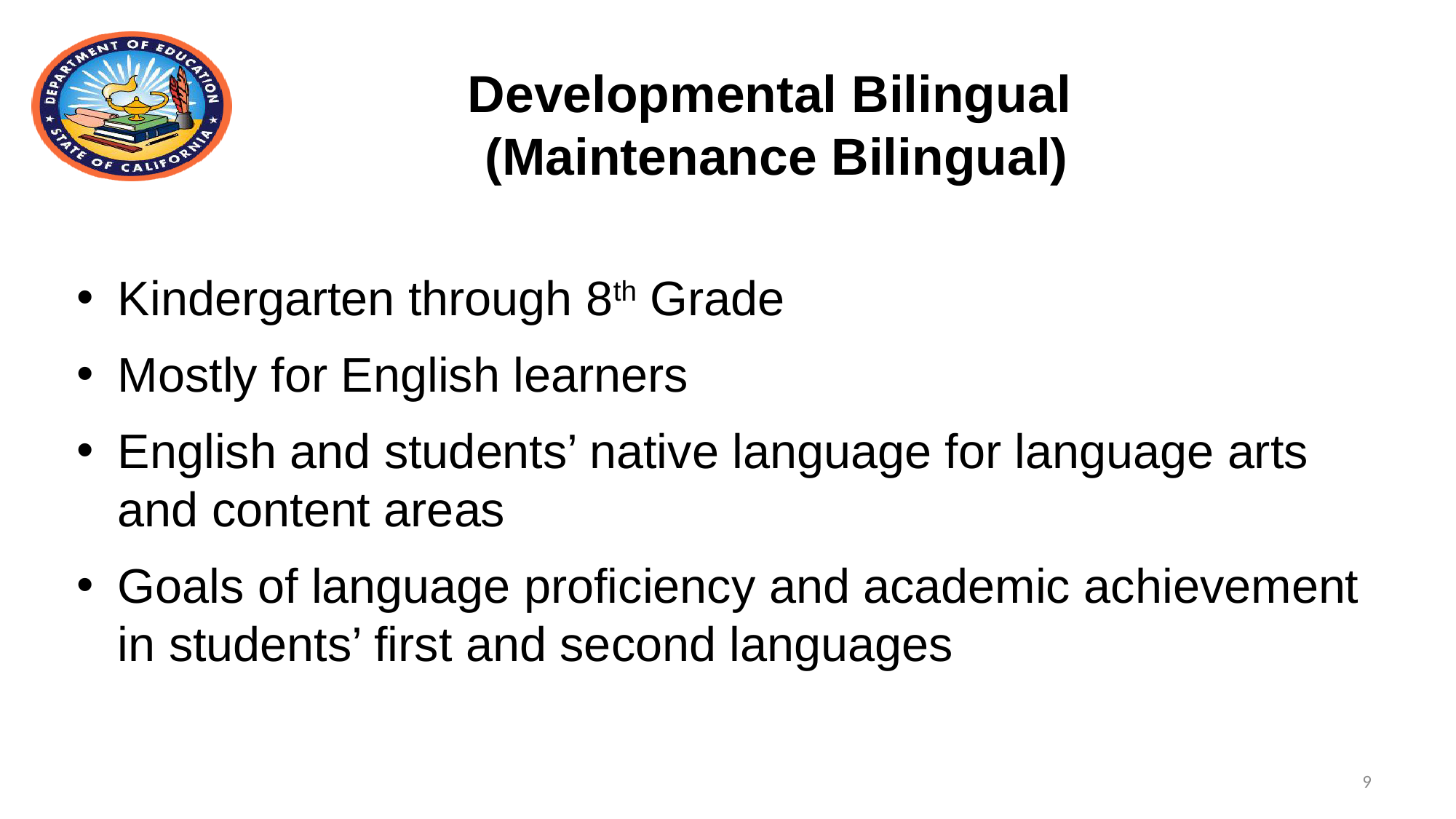

# Developmental Bilingual (Maintenance Bilingual)
Kindergarten through 8th Grade
Mostly for English learners
English and students’ native language for language arts and content areas
Goals of language proficiency and academic achievement in students’ first and second languages
9